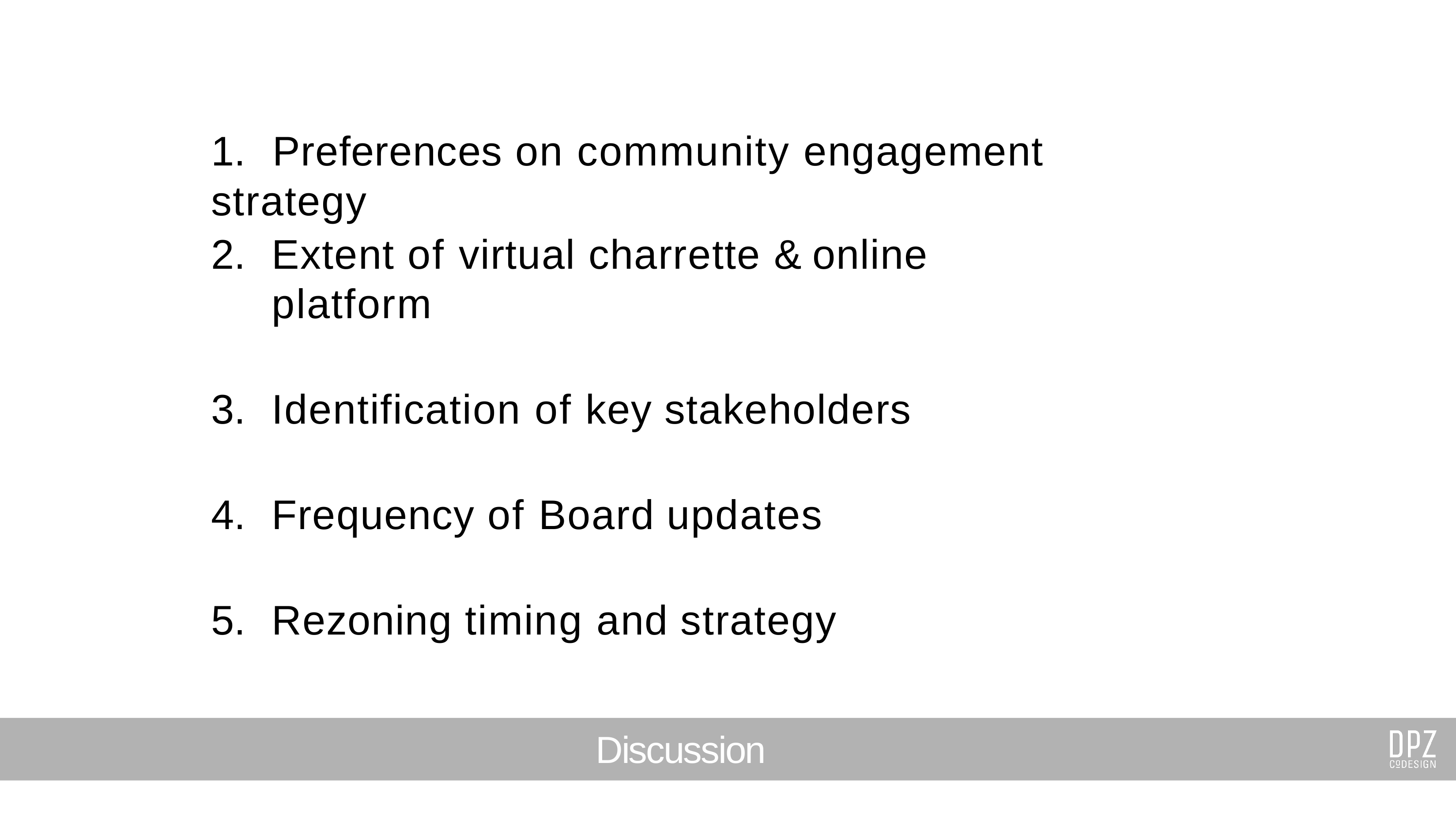

# 1.	Preferences on community engagement strategy
Extent of virtual charrette & online platform

Identification of key stakeholders

Frequency of Board updates

Rezoning timing and strategy
Discussion Items